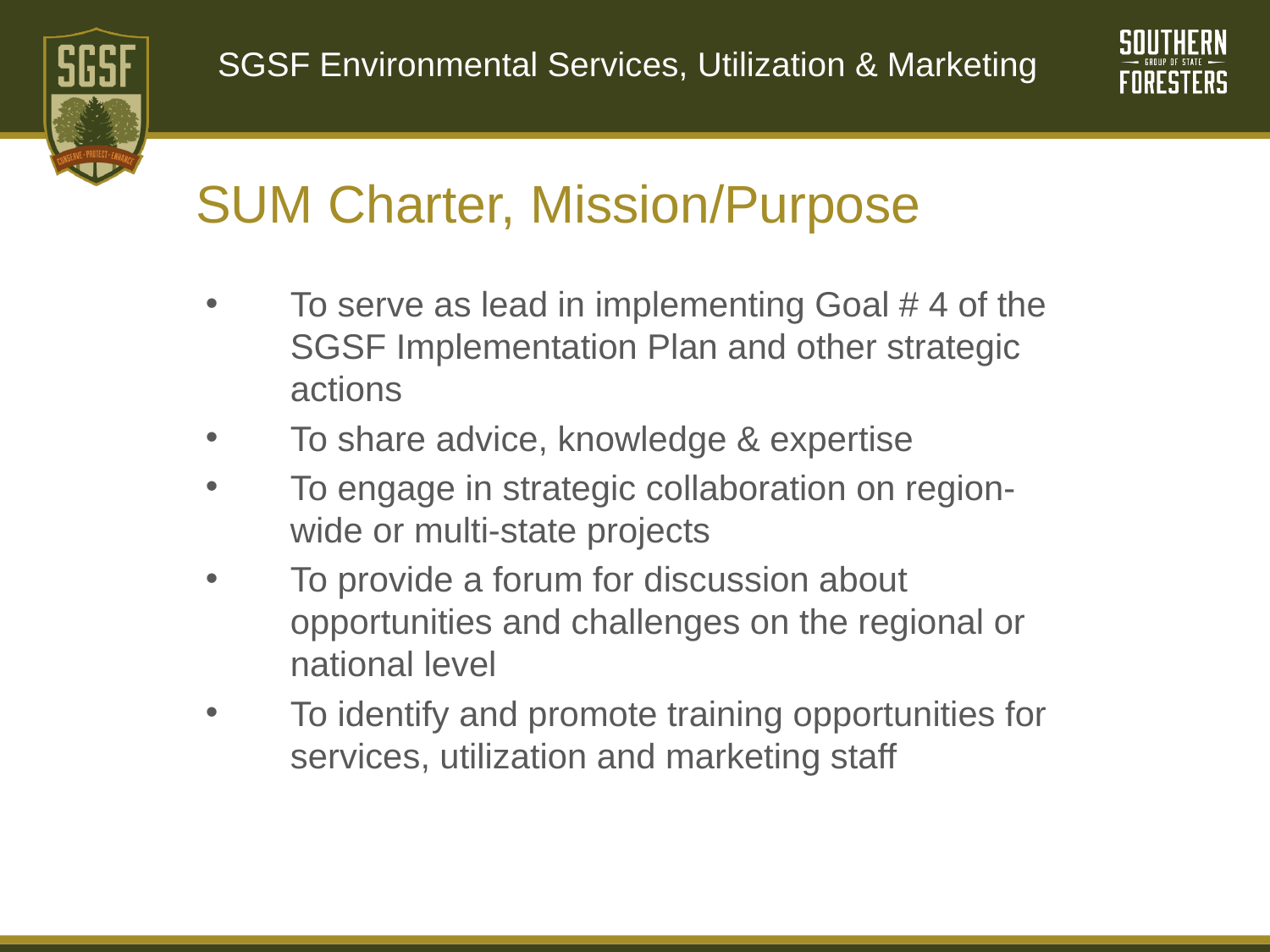

# SGSF Environmental Services, Utilization & Marketing
SUM Charter, Mission/Purpose
To serve as lead in implementing Goal # 4 of the SGSF Implementation Plan and other strategic actions
To share advice, knowledge & expertise
To engage in strategic collaboration on region-wide or multi-state projects
To provide a forum for discussion about opportunities and challenges on the regional or national level
To identify and promote training opportunities for services, utilization and marketing staff